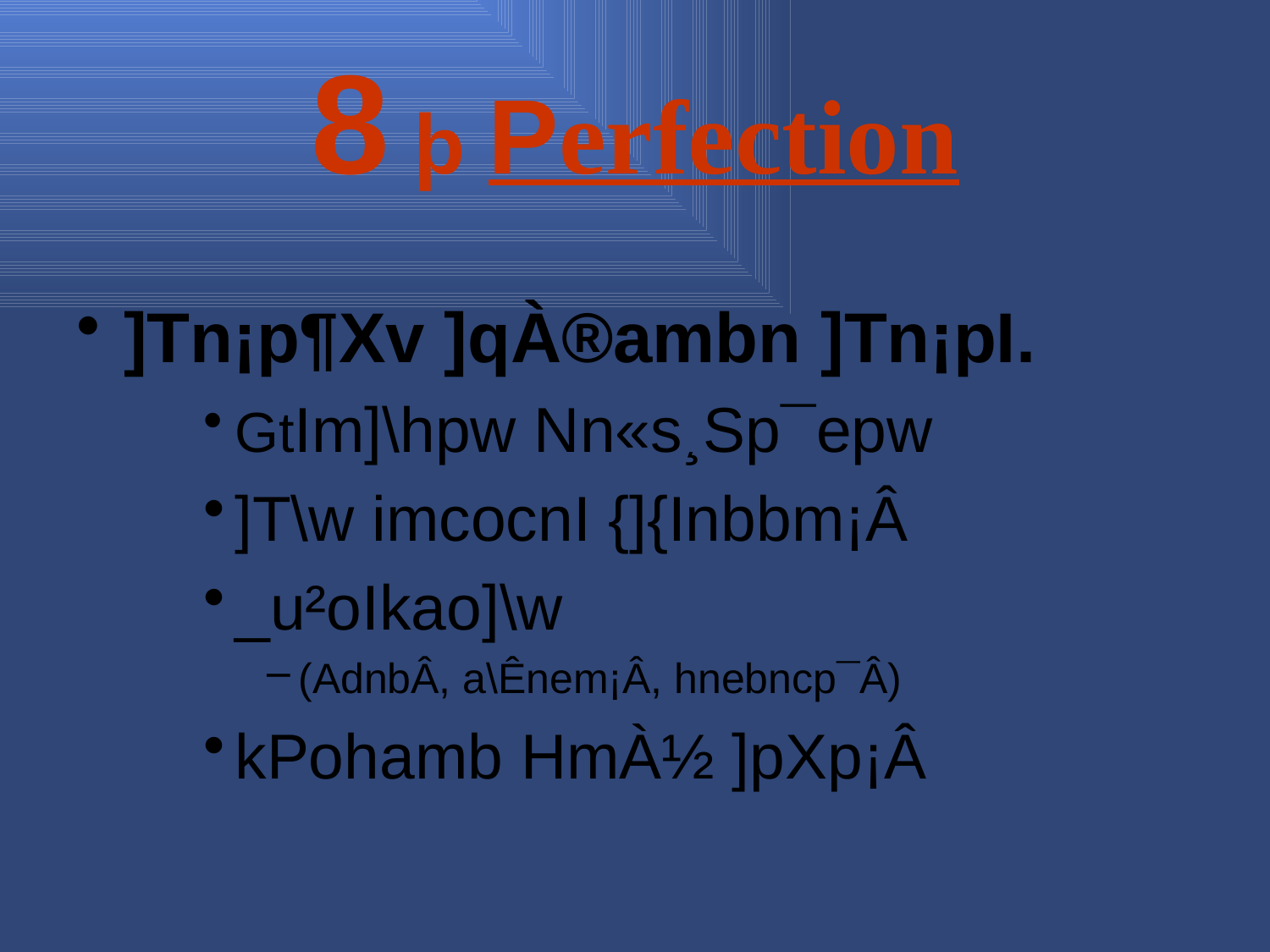

# 8 þ Perfection
]Tn¡p¶Xv ]qÀ®ambn ]Tn¡pI.
GtIm]\hpw Nn«s¸Sp¯epw
]T\w imcocnI {]{Inbbm¡Â
_u²oIkao]\w
(AdnbÂ, a\Ênem¡Â, hnebncp¯Â)
kPohamb HmÀ½ ]pXp¡Â